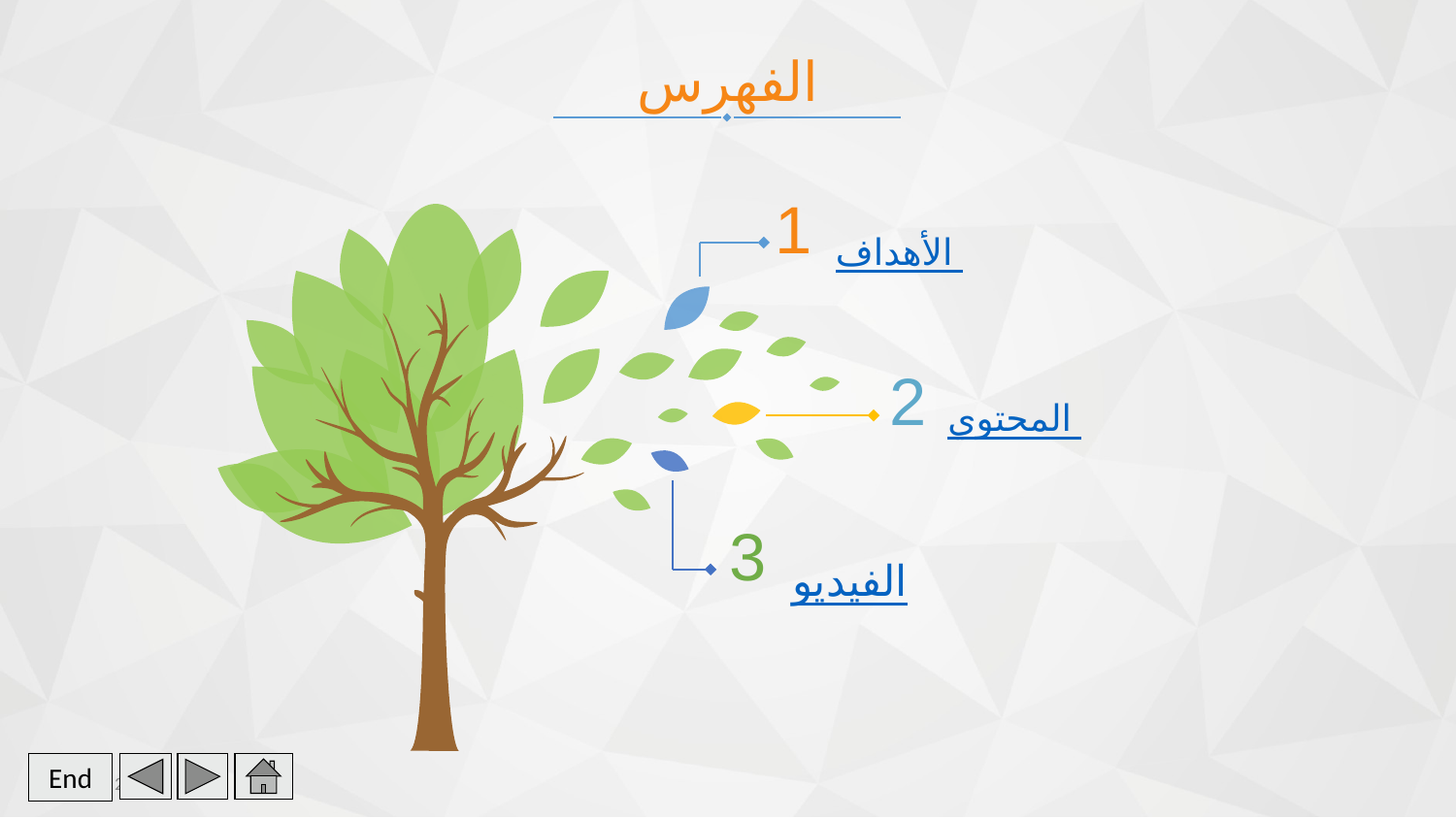

# الفهرس
1
الأهداف

2

المحتوي

3
الفيديو
End

2